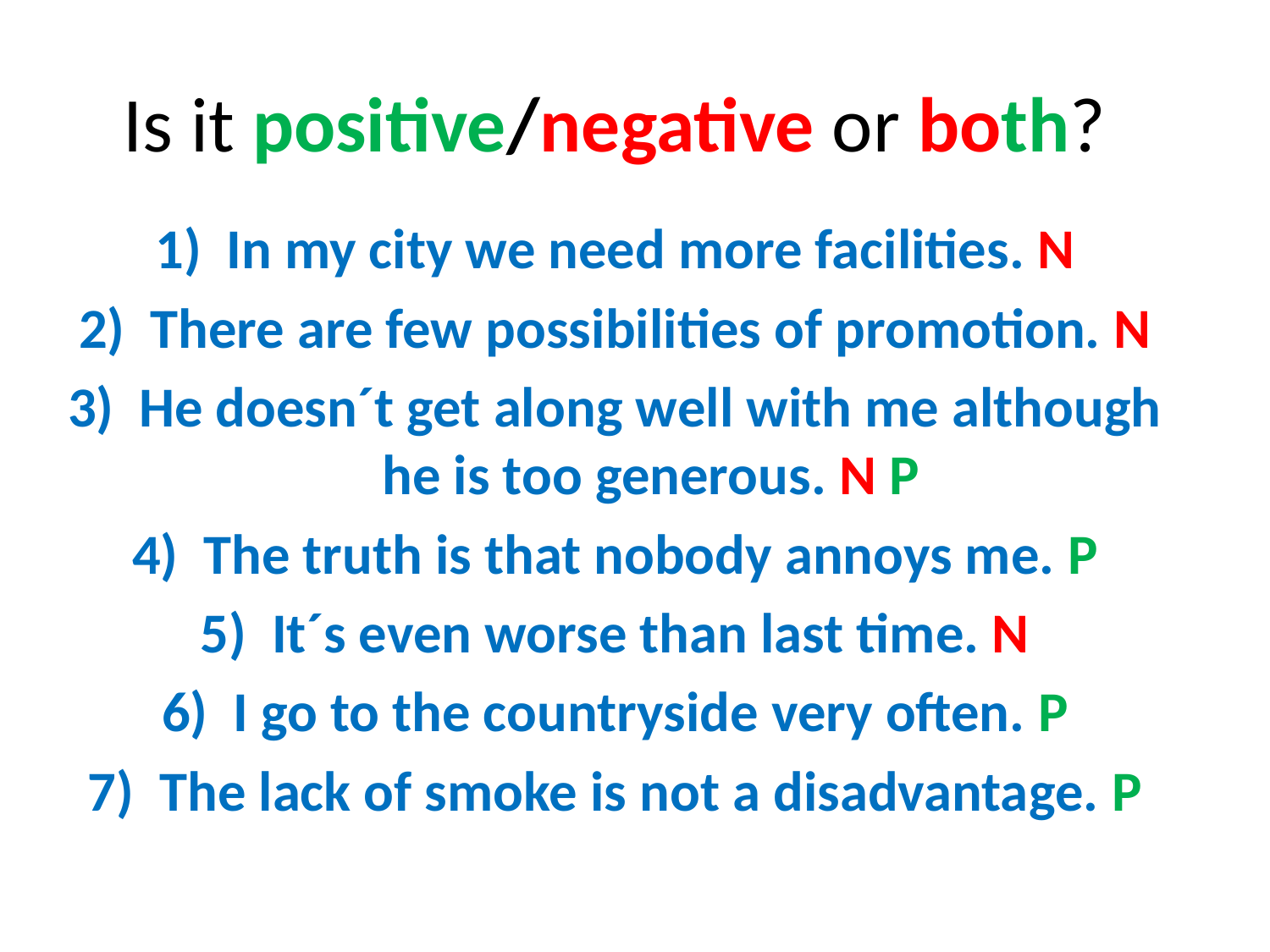

# Is it positive/negative or both?
In my city we need more facilities. N
There are few possibilities of promotion. N
He doesn´t get along well with me although he is too generous. N P
The truth is that nobody annoys me. P
It´s even worse than last time. N
I go to the countryside very often. P
The lack of smoke is not a disadvantage. P